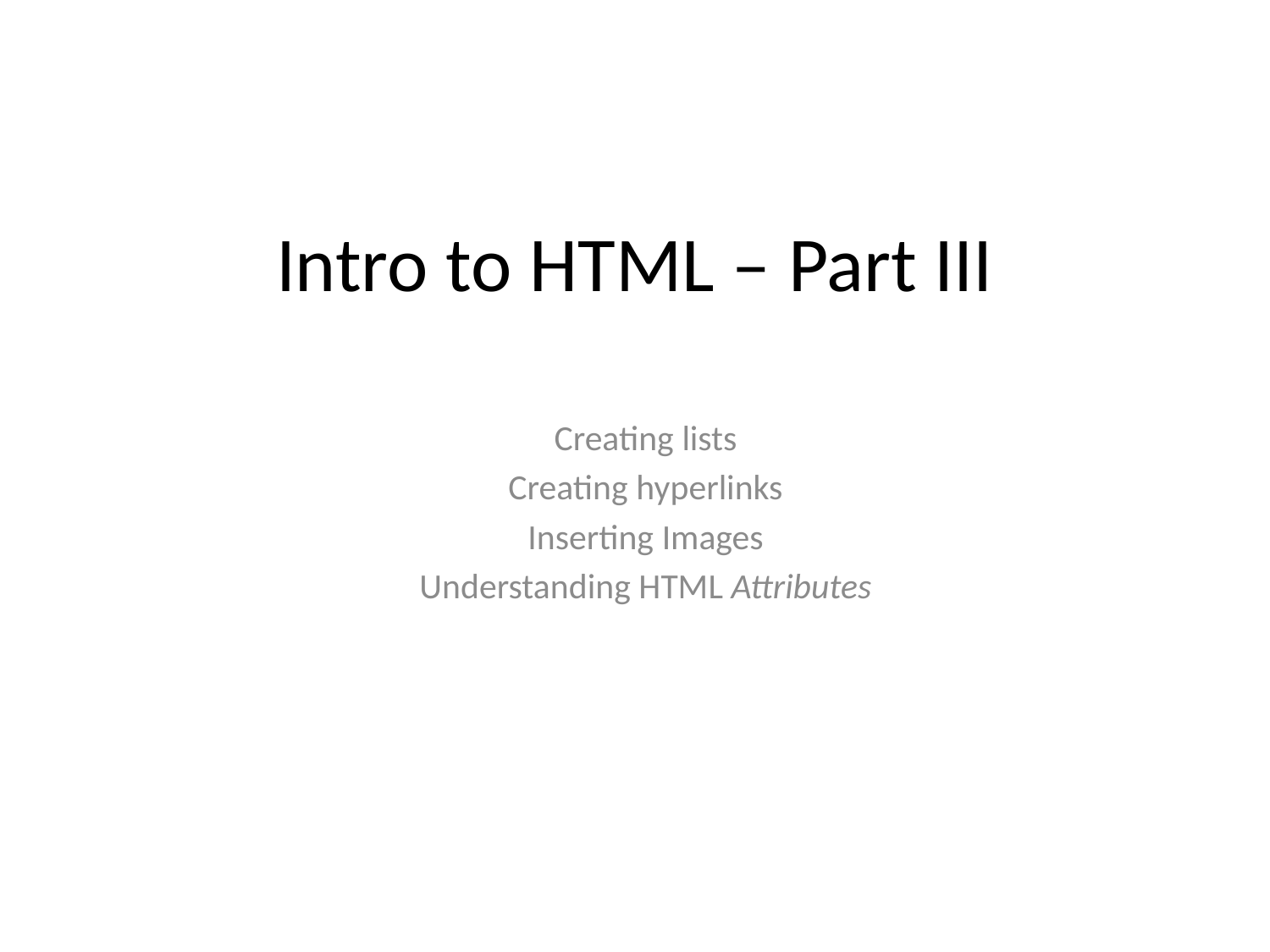

# Intro to HTML – Part III

Creating lists
Creating hyperlinks
Inserting Images
Understanding HTML Attributes